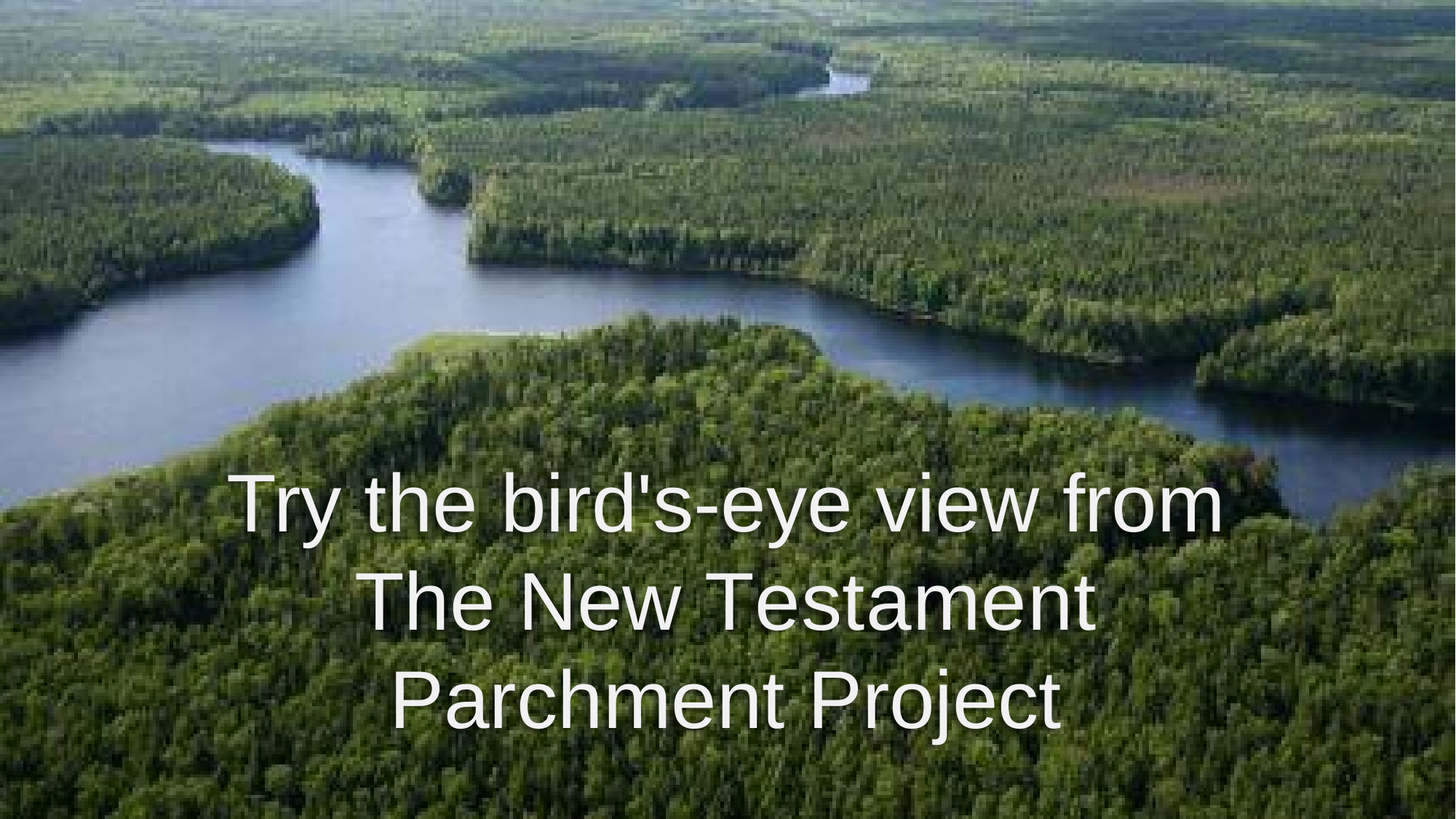

# Try the bird's-eye view from The New Testament Parchment Project